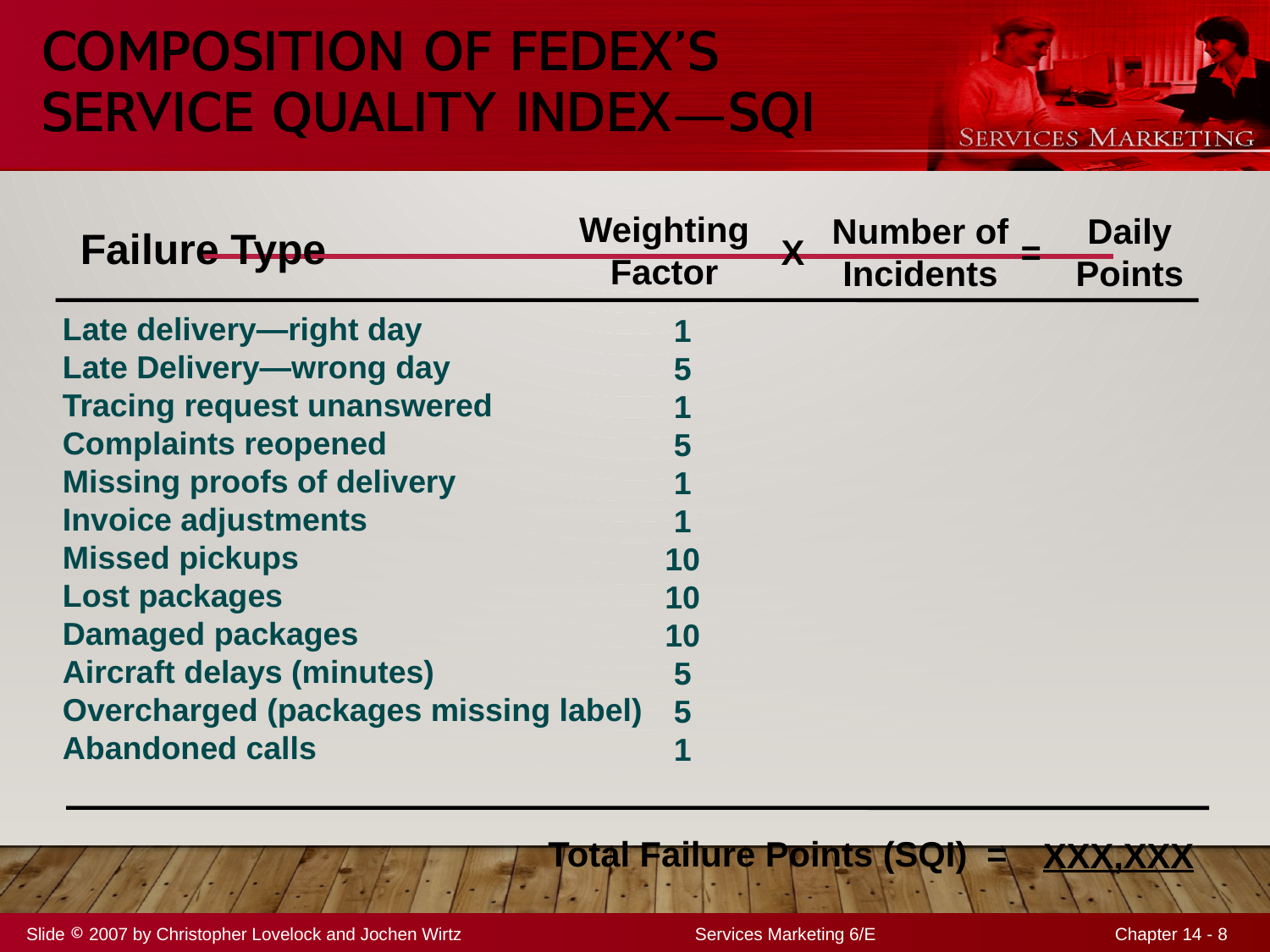

# Composition of FedEx’s Service Quality Index—SQI
Weighting Factor
Number of Incidents
Daily Points
Failure Type
X
=

Late delivery—right day
Late Delivery—wrong day
Tracing request unanswered
Complaints reopened
Missing proofs of delivery
Invoice adjustments
Missed pickups
Lost packages
Damaged packages
Aircraft delays (minutes)
Overcharged (packages missing label)
Abandoned calls
1
5
1
5
1
1
10
10
10
5
5
1

             Total Failure Points (SQI)  =
XXX,XXX